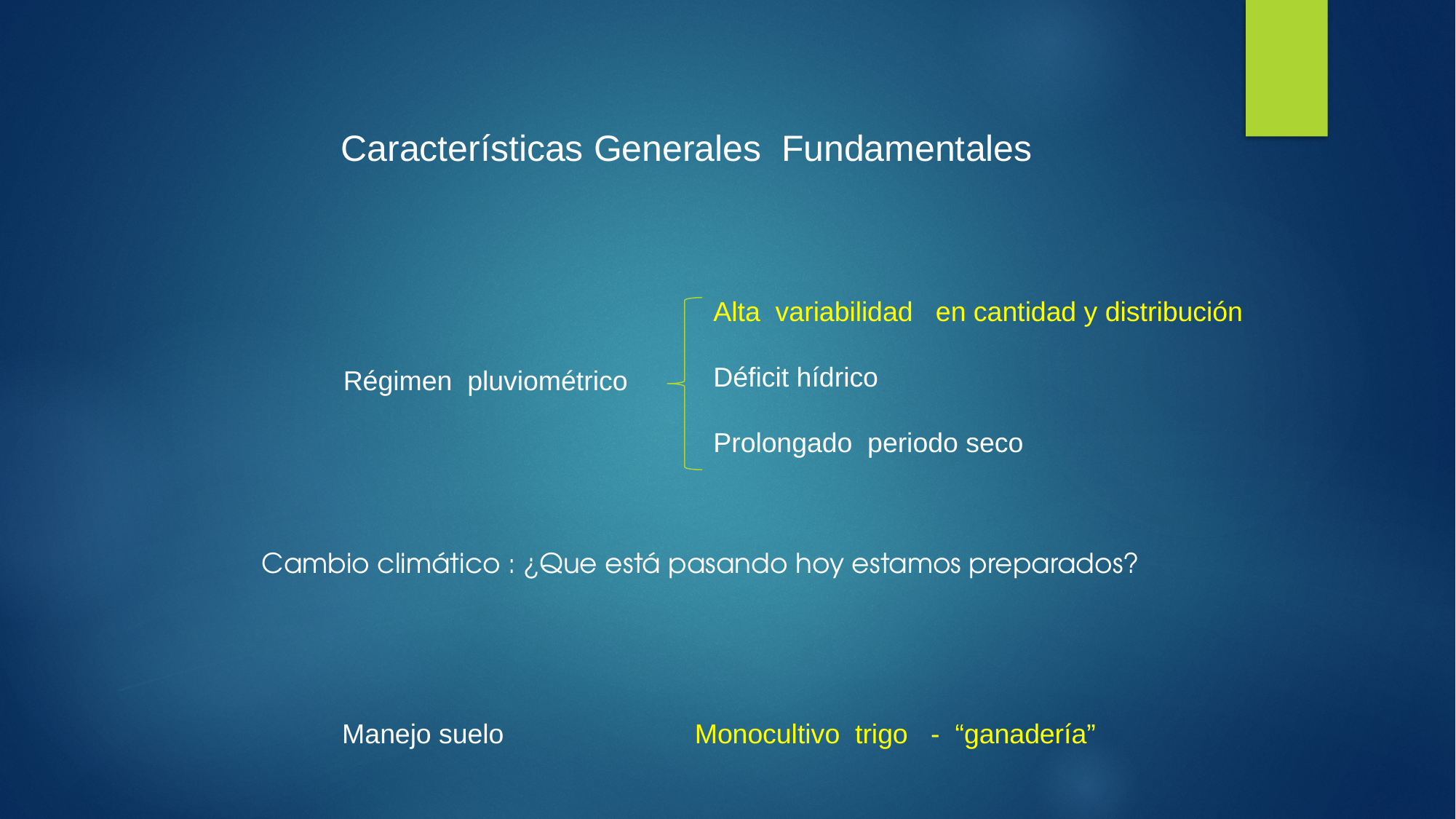

Características Generales  Fundamentales
Alta  variabilidad   en cantidad y distribución

Déficit hídrico

Prolongado  periodo seco

Régimen  pluviométrico
Cambio climático : ¿Que está pasando hoy estamos preparados?
Manejo suelo                         Monocultivo  trigo   -  “ganadería”